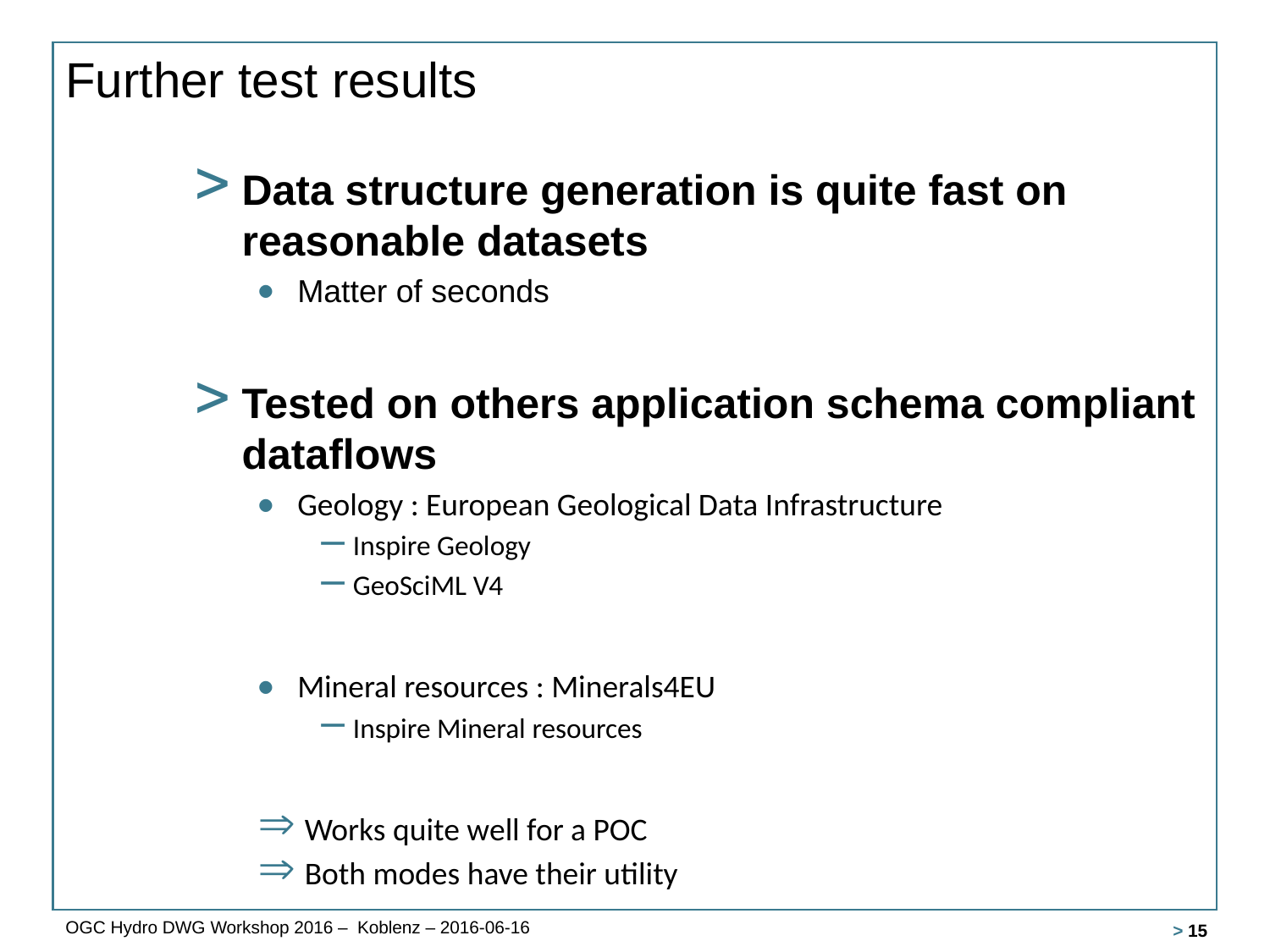

# Further test results
Data structure generation is quite fast on reasonable datasets
Matter of seconds

Tested on others application schema compliant dataflows
Geology : European Geological Data Infrastructure
Inspire Geology
GeoSciML V4

Mineral resources : Minerals4EU
Inspire Mineral resources

 Works quite well for a POC
 Both modes have their utility

OGC Hydro DWG Workshop 2016 –  Koblenz – 2016-06-16
 > 15